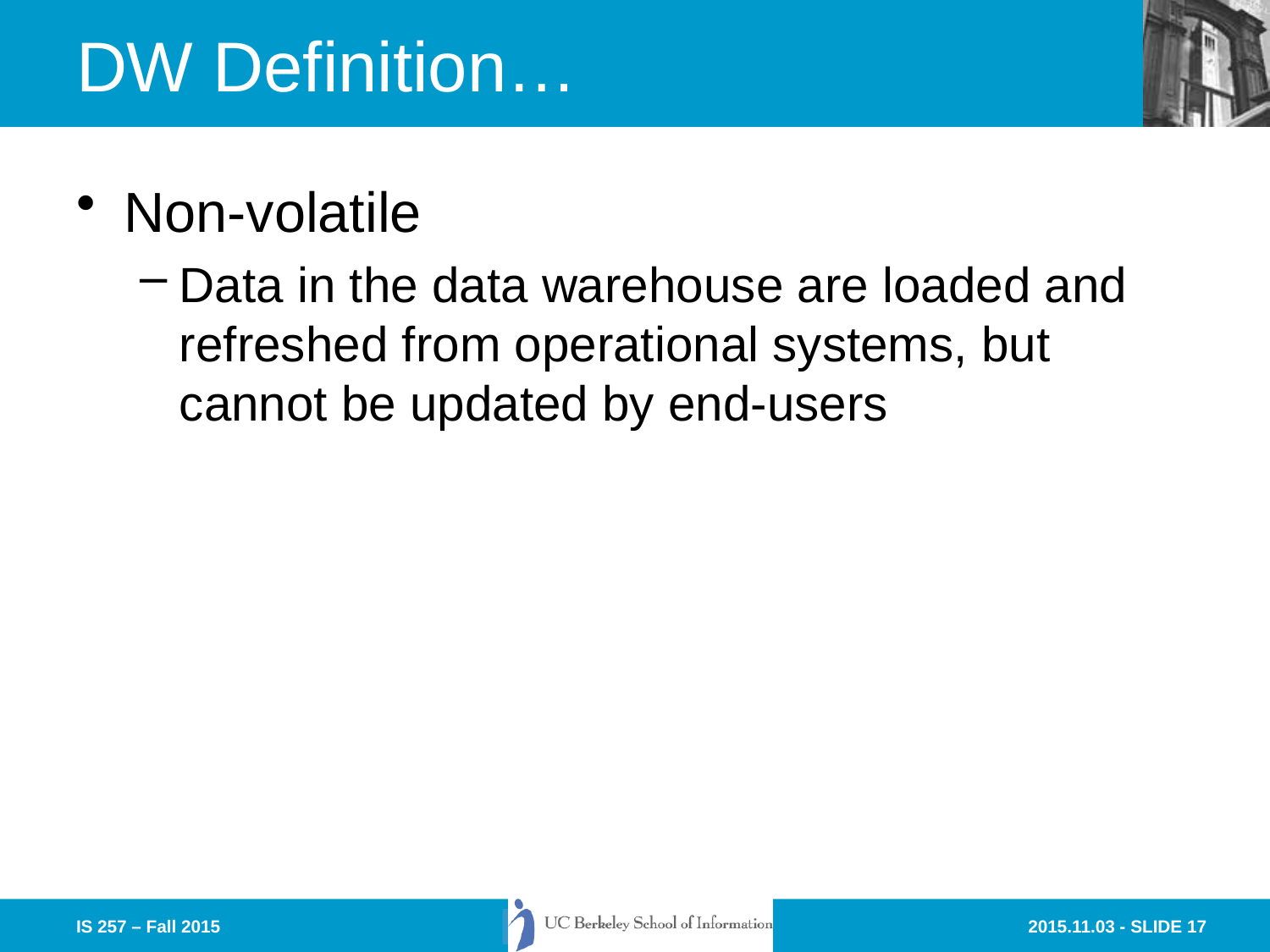

# DW Definition…
Non-volatile
Data in the data warehouse are loaded and refreshed from operational systems, but cannot be updated by end-users
IS 257 – Fall 2015